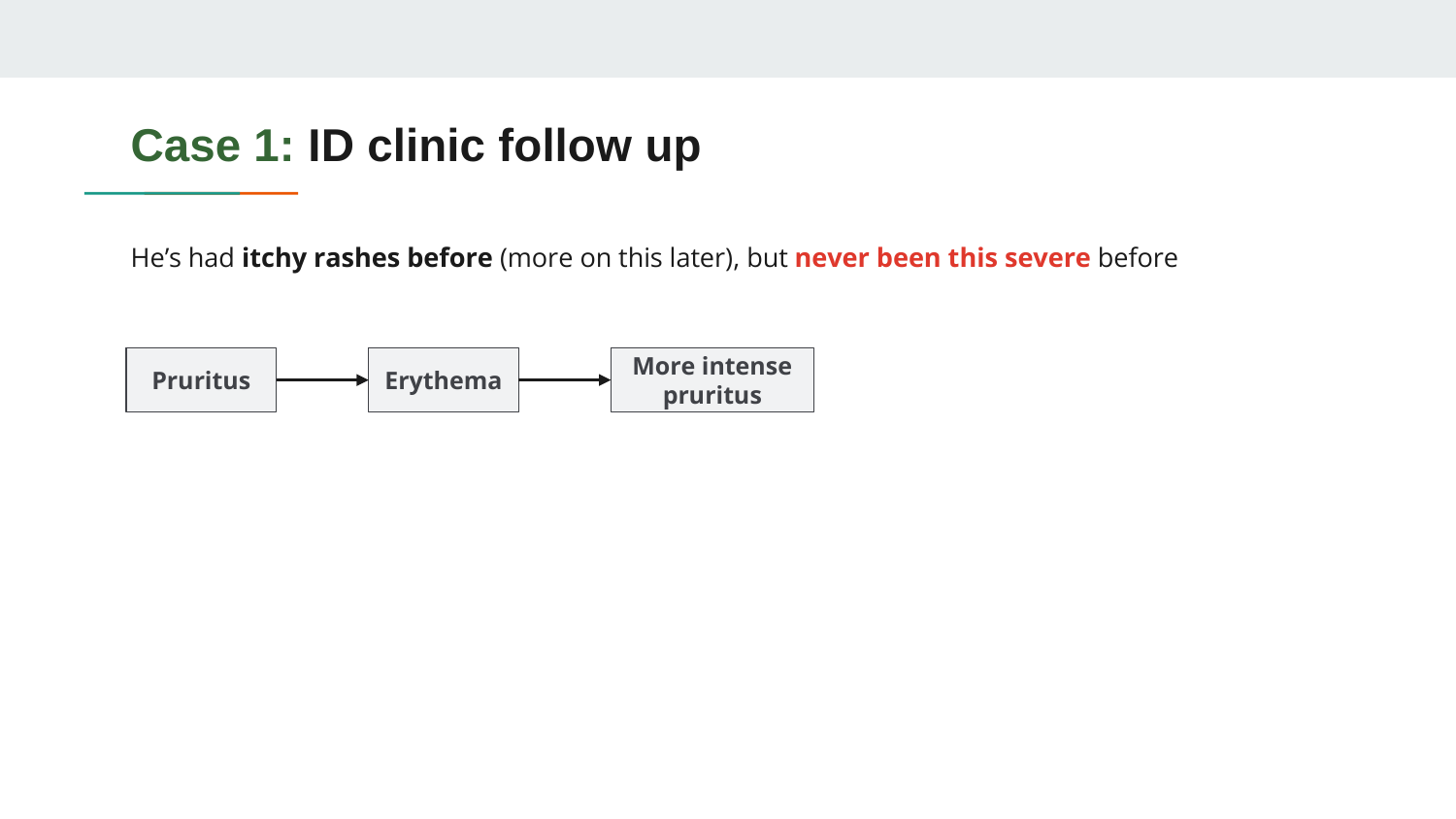

# Case 1: ID clinic follow up
He’s had itchy rashes before (more on this later), but never been this severe before
Pruritus
Erythema
More intense pruritus